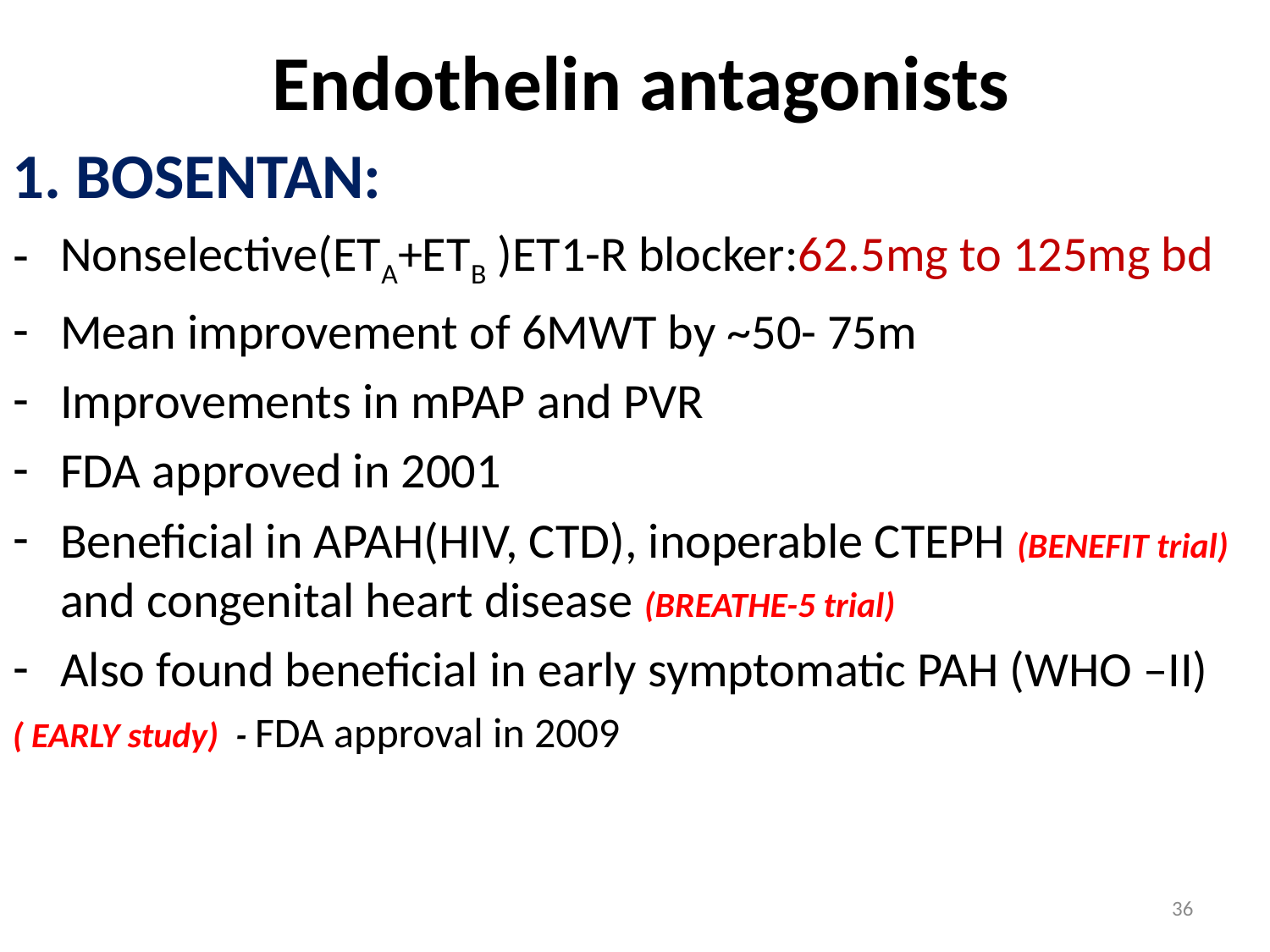

# Endothelin antagonists
1. BOSENTAN:
Nonselective(ETA+ETB )ET1-R blocker:62.5mg to 125mg bd
Mean improvement of 6MWT by ~50- 75m
Improvements in mPAP and PVR
FDA approved in 2001
Beneficial in APAH(HIV, CTD), inoperable CTEPH (BENEFIT trial) and congenital heart disease (BREATHE-5 trial)
Also found beneficial in early symptomatic PAH (WHO –II)
( EARLY study)   - FDA approval in 2009

36